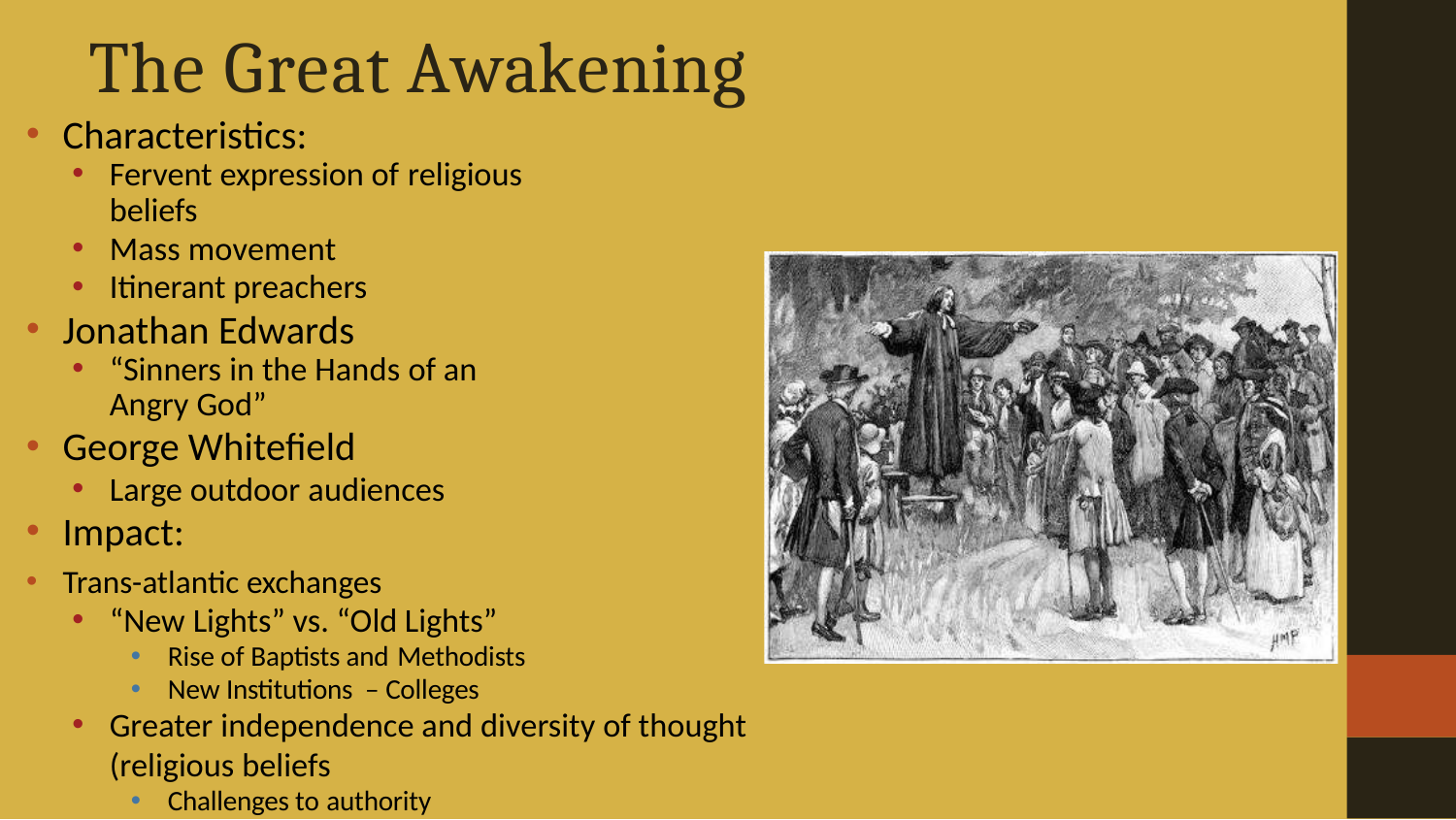

# The Great Awakening
Characteristics:
Fervent expression of religious
beliefs
Mass movement
Itinerant preachers
Jonathan Edwards
“Sinners in the Hands of an
Angry God”
George Whitefield
Large outdoor audiences
Impact:
Trans-atlantic exchanges
“New Lights” vs. “Old Lights”
Rise of Baptists and Methodists
New Institutions  – Colleges
Greater independence and diversity of thought (religious beliefs
Challenges to authority